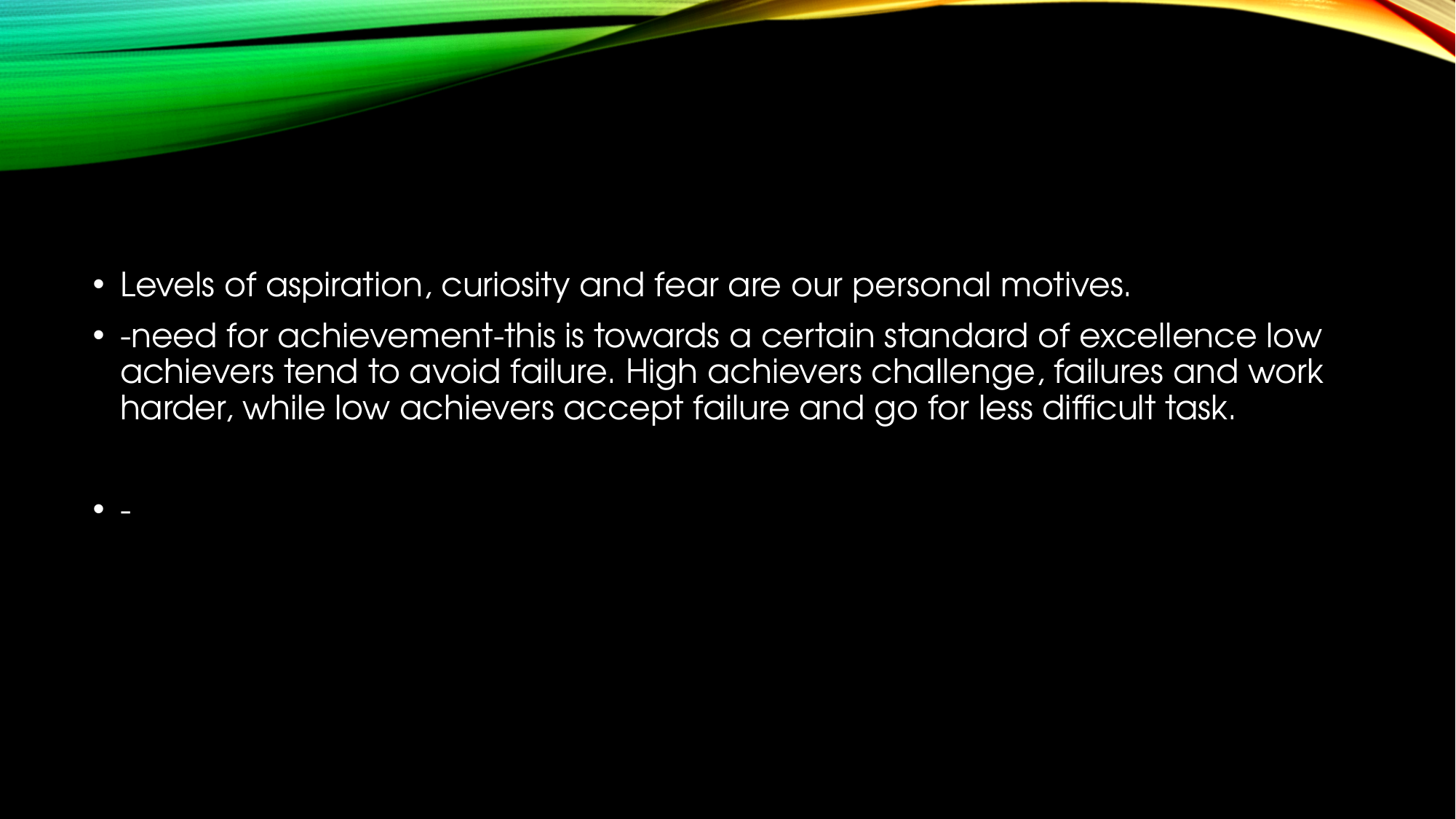

#
Levels of aspiration, curiosity and fear are our personal motives.
-need for achievement-this is towards a certain standard of excellence low achievers tend to avoid failure. High achievers challenge, failures and work harder, while low achievers accept failure and go for less difficult task.

-